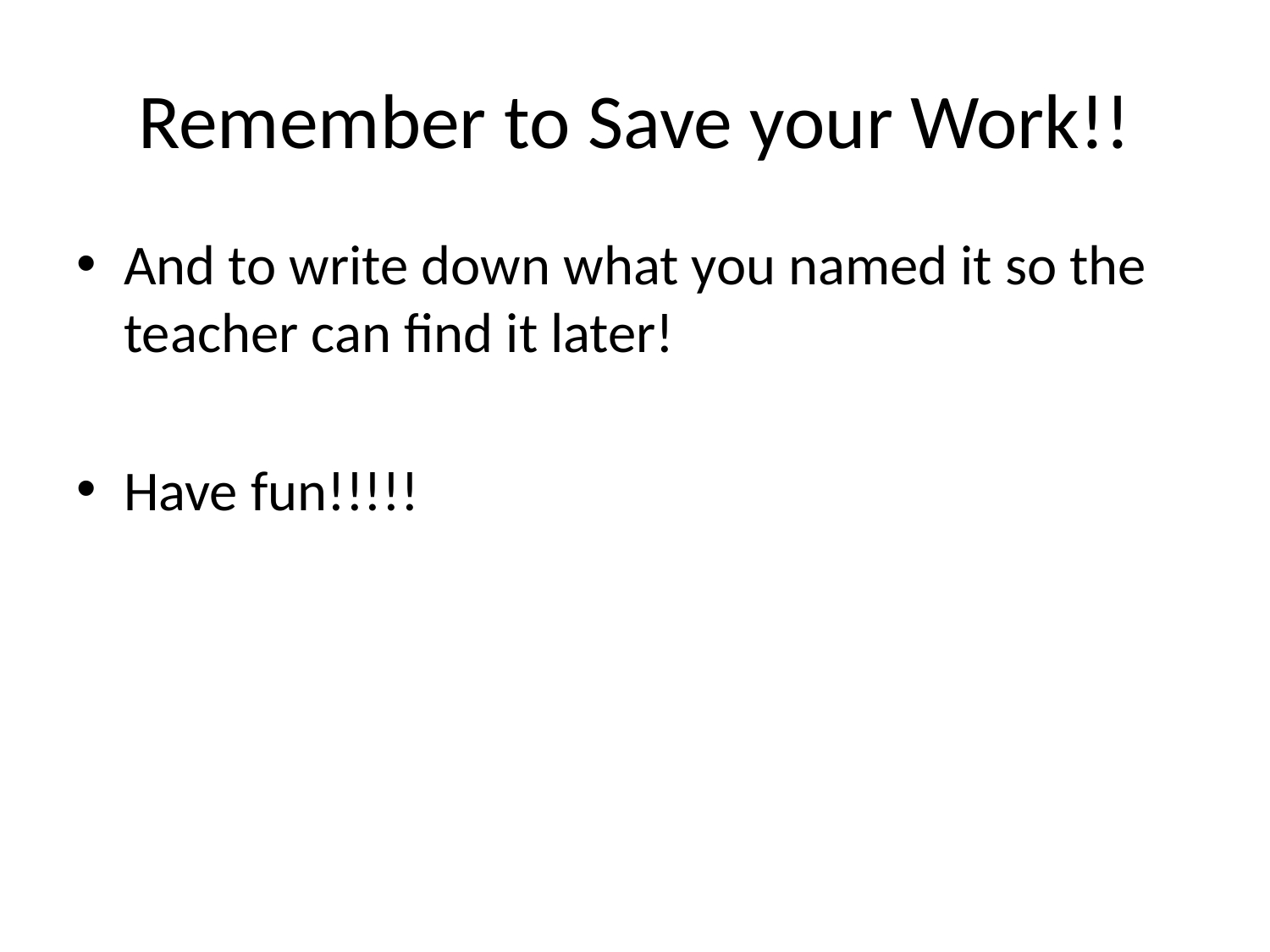

# Remember to Save your Work!!
And to write down what you named it so the teacher can find it later!

Have fun!!!!!